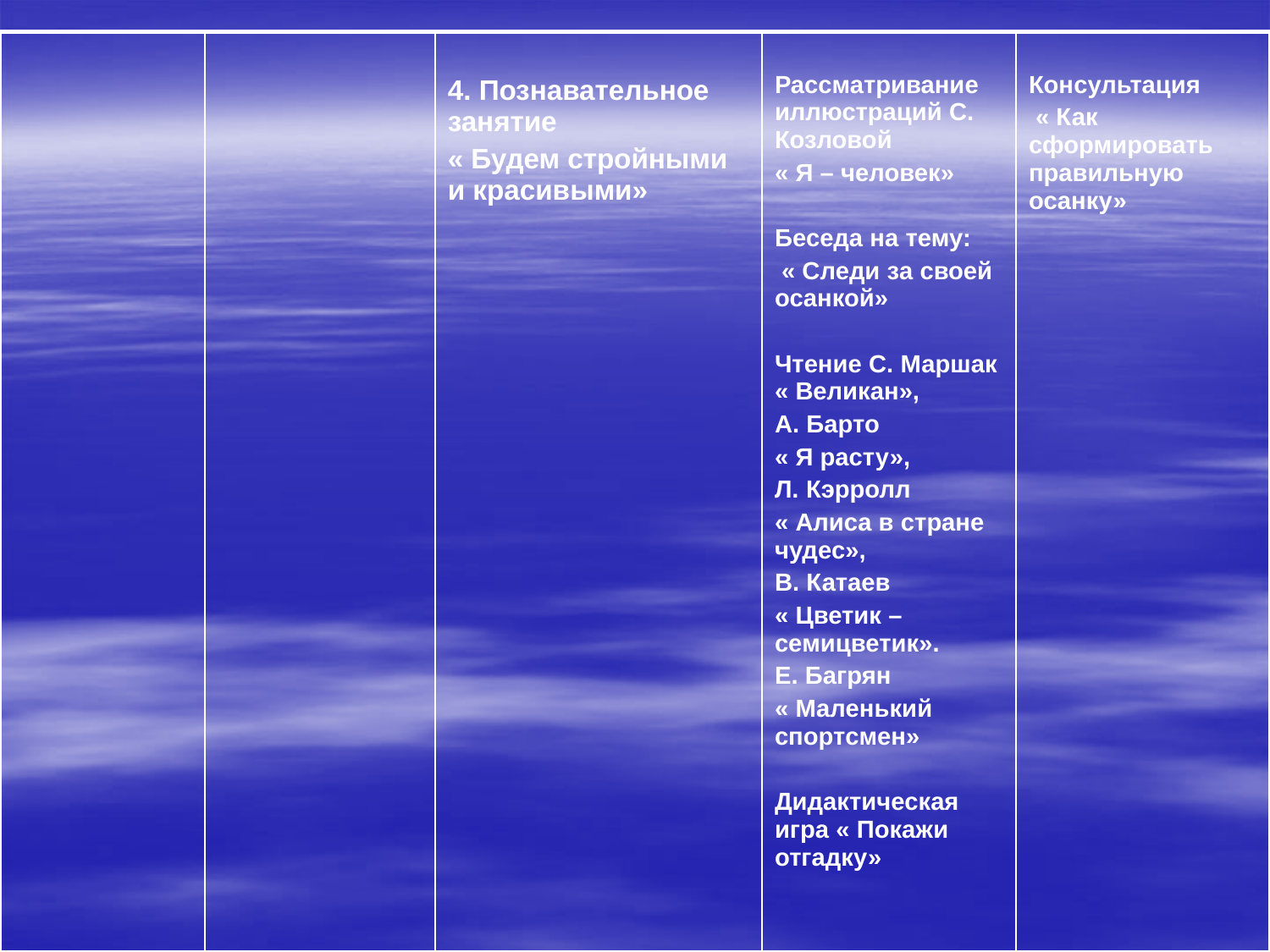

|  |  | 4. Познавательное занятие « Будем стройными и красивыми» | Рассматривание иллюстраций С. Козловой « Я – человек» Беседа на тему: « Следи за своей осанкой» Чтение С. Маршак « Великан», А. Барто « Я расту», Л. Кэрролл « Алиса в стране чудес», В. Катаев « Цветик – семицветик». Е. Багрян « Маленький спортсмен» Дидактическая игра « Покажи отгадку» | Консультация « Как сформировать правильную осанку» |
| --- | --- | --- | --- | --- |